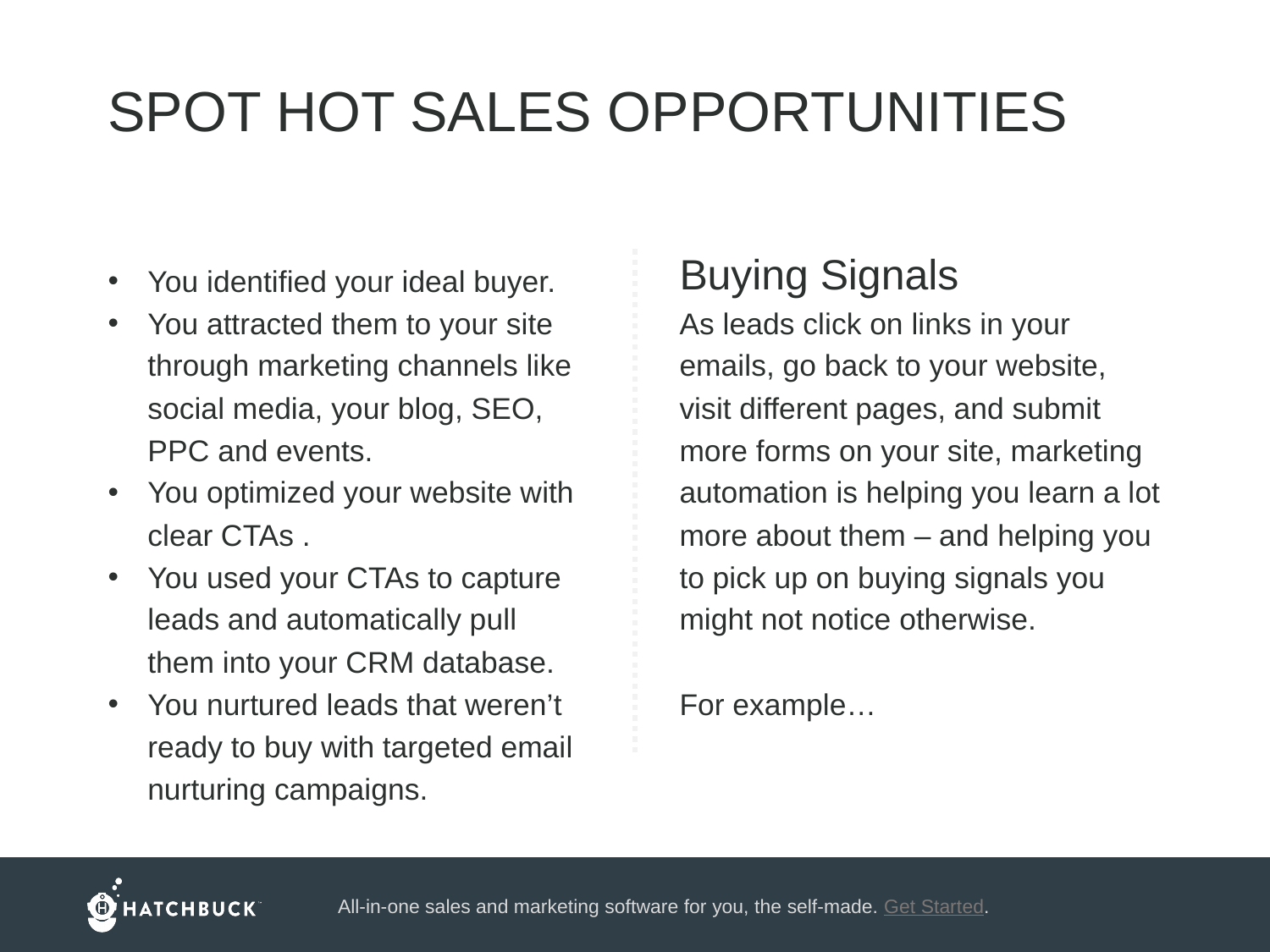

SPOT HOT SALES OPPORTUNITIES
You identified your ideal buyer.
You attracted them to your site through marketing channels like social media, your blog, SEO, PPC and events.
You optimized your website with clear CTAs .
You used your CTAs to capture leads and automatically pull them into your CRM database.
You nurtured leads that weren’t ready to buy with targeted email nurturing campaigns.
Buying Signals
As leads click on links in your emails, go back to your website, visit different pages, and submit more forms on your site, marketing automation is helping you learn a lot more about them – and helping you to pick up on buying signals you might not notice otherwise.

For example…